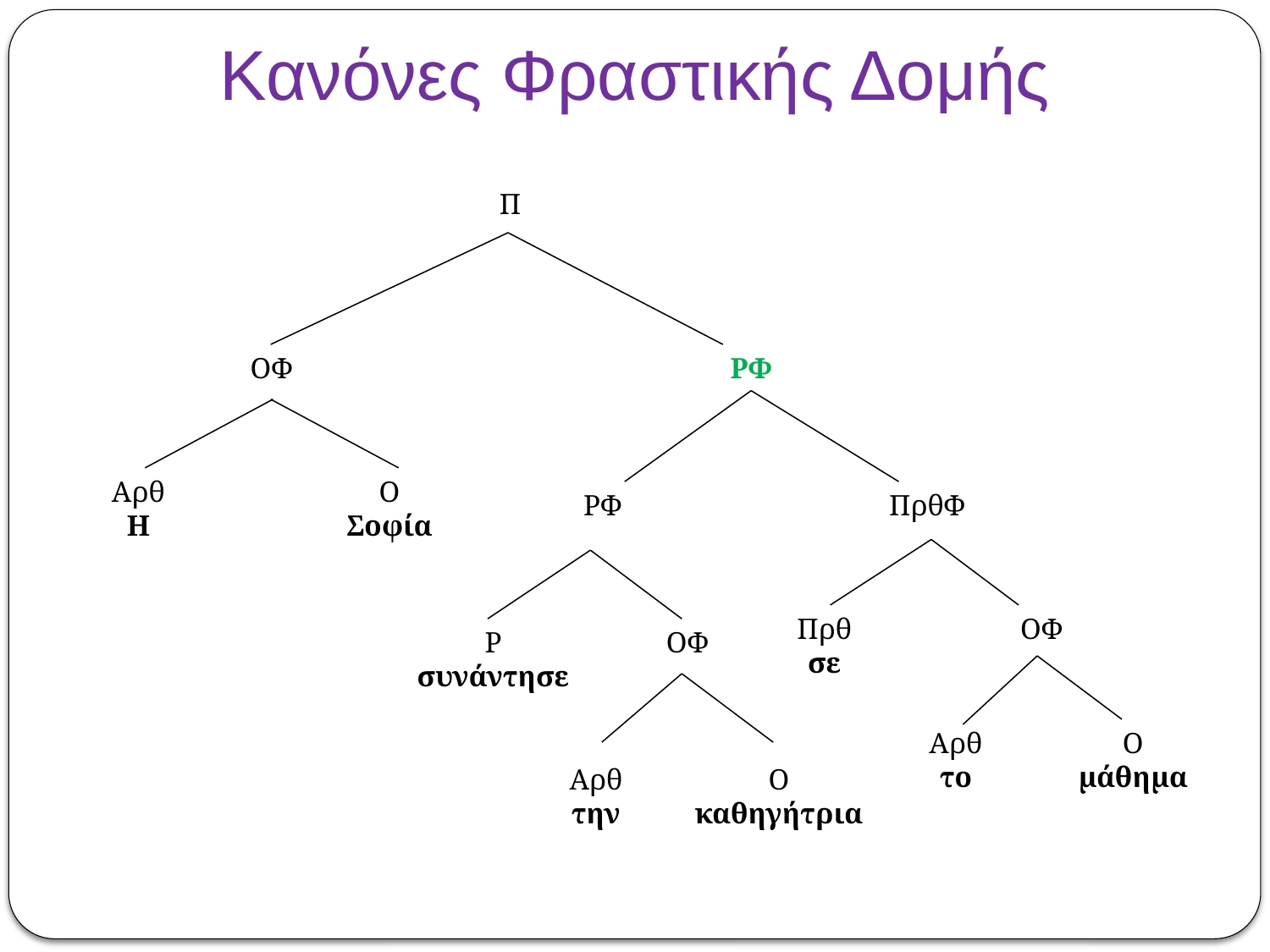

# Κανόνες Φραστικής Δομής
Π
ΟΦ
ΡΦ
Αρθ
Η
Ο
Σοφία
ΡΦ
ΠρθΦ
Πρθ
σε
ΟΦ
Ρ
συνάντησε
ΟΦ
Αρθ
το
Ο
μάθημα
Αρθ
την
Ο
καθηγήτρια